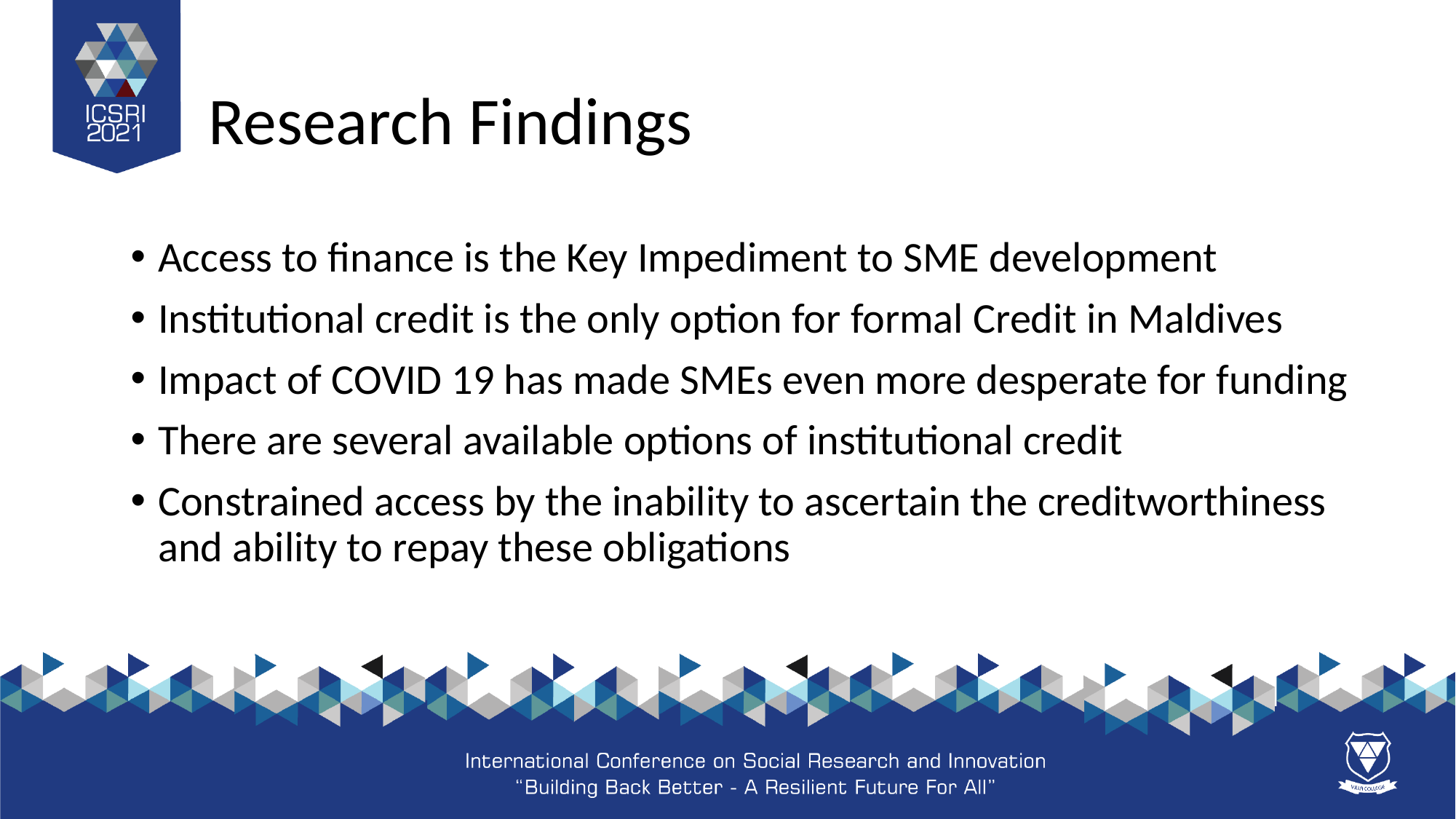

# Research Findings
Access to finance is the Key Impediment to SME development
Institutional credit is the only option for formal Credit in Maldives
Impact of COVID 19 has made SMEs even more desperate for funding
There are several available options of institutional credit
Constrained access by the inability to ascertain the creditworthiness and ability to repay these obligations